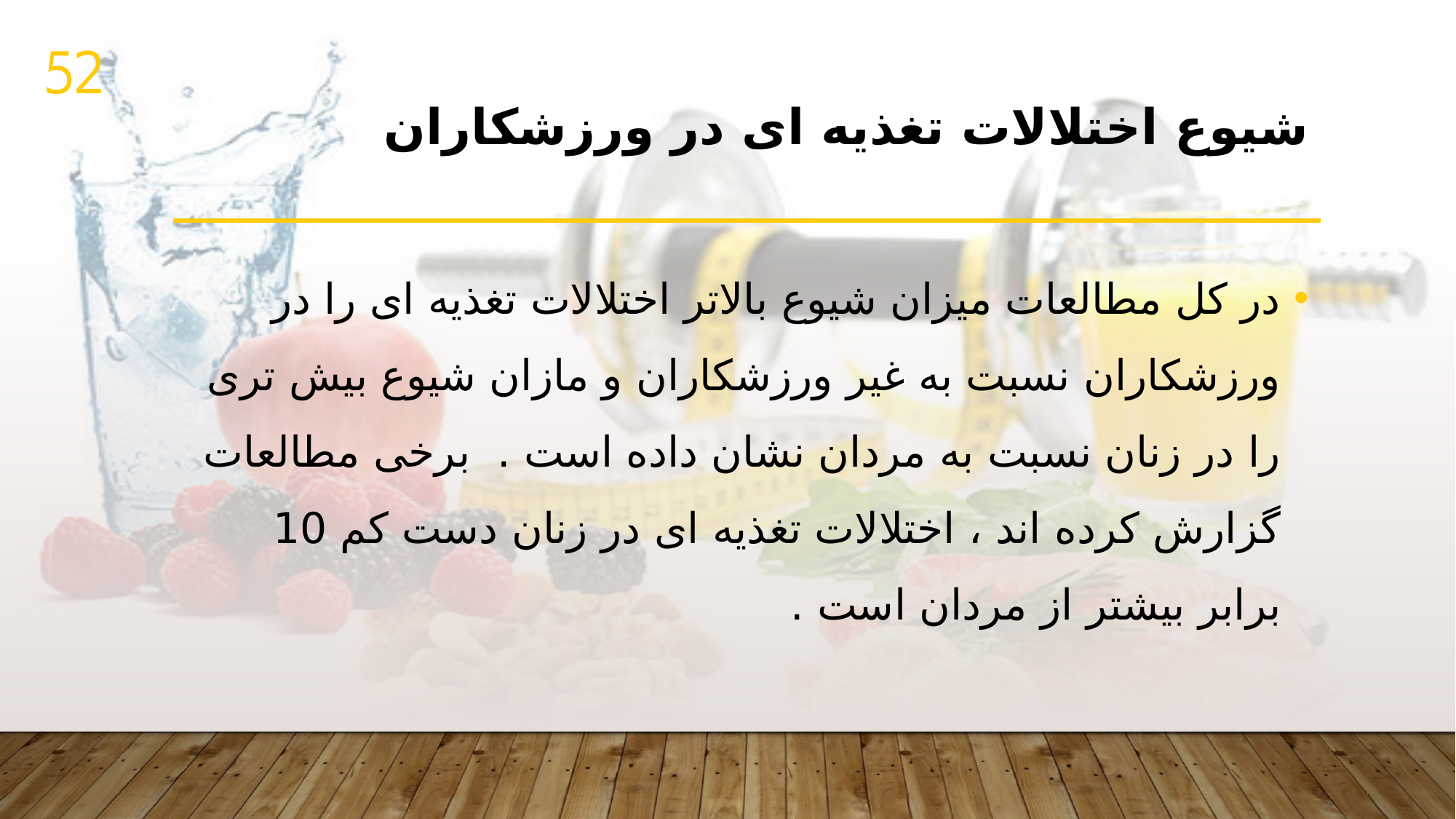

52
# شیوع اختلالات تغذیه ای در ورزشکاران
در کل مطالعات میزان شیوع بالاتر اختلالات تغذیه ای را در ورزشکاران نسبت به غیر ورزشکاران و مازان شیوع بیش تری را در زنان نسبت به مردان نشان داده است .  برخی مطالعات گزارش کرده اند ، اختلالات تغذیه ای در زنان دست کم 10 برابر بیشتر از مردان است .